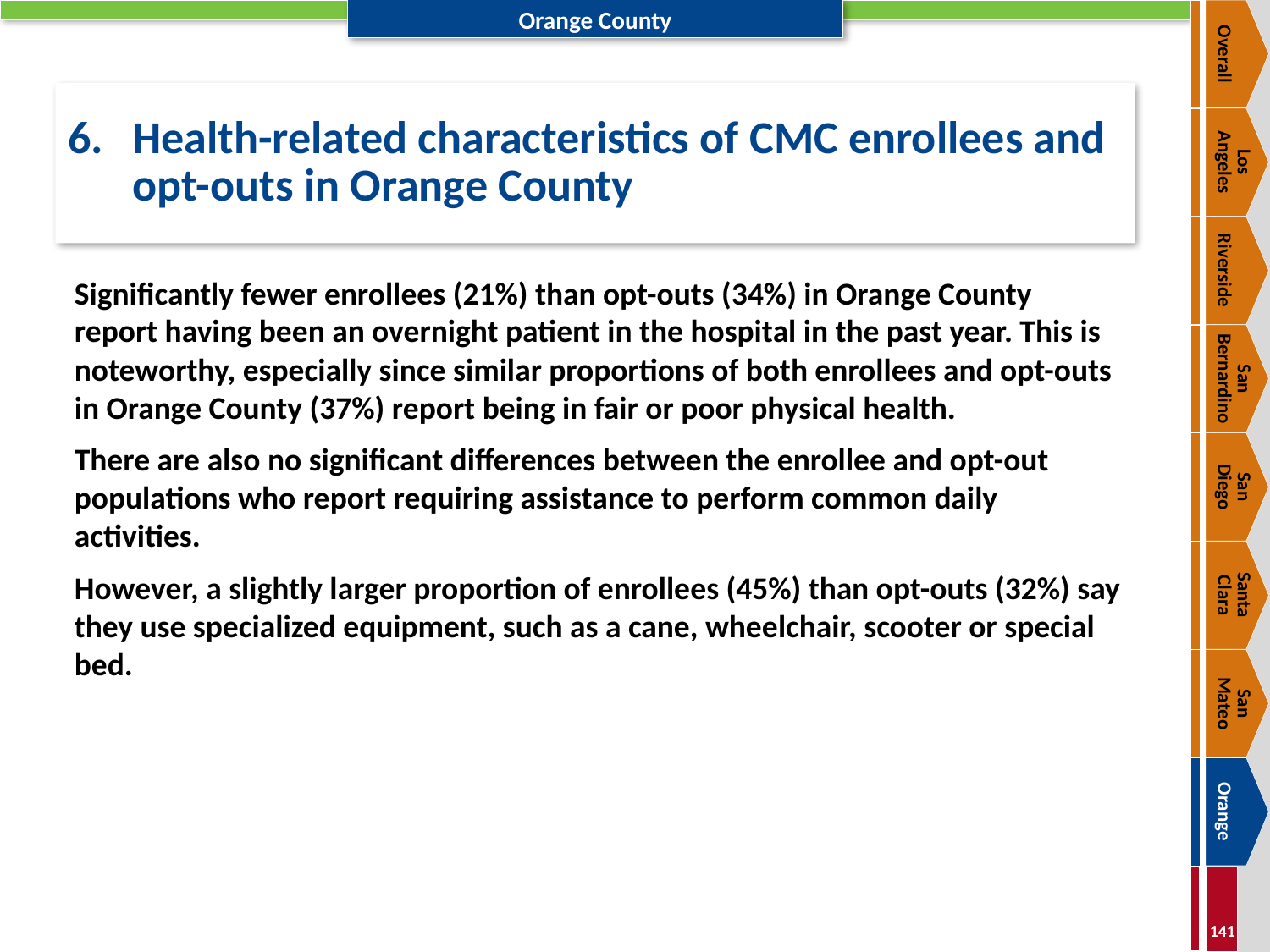

Overall
# 6.	Health-related characteristics of CMC enrollees and opt-outs in Orange County
Los
Angeles
Riverside
Significantly fewer enrollees (21%) than opt-outs (34%) in Orange County report having been an overnight patient in the hospital in the past year. This is noteworthy, especially since similar proportions of both enrollees and opt-outs in Orange County (37%) report being in fair or poor physical health.
There are also no significant differences between the enrollee and opt-out populations who report requiring assistance to perform common daily activities.
However, a slightly larger proportion of enrollees (45%) than opt-outs (32%) say they use specialized equipment, such as a cane, wheelchair, scooter or special bed.
San Bernardino
San
Diego
Santa
Clara
San
Mateo
Orange